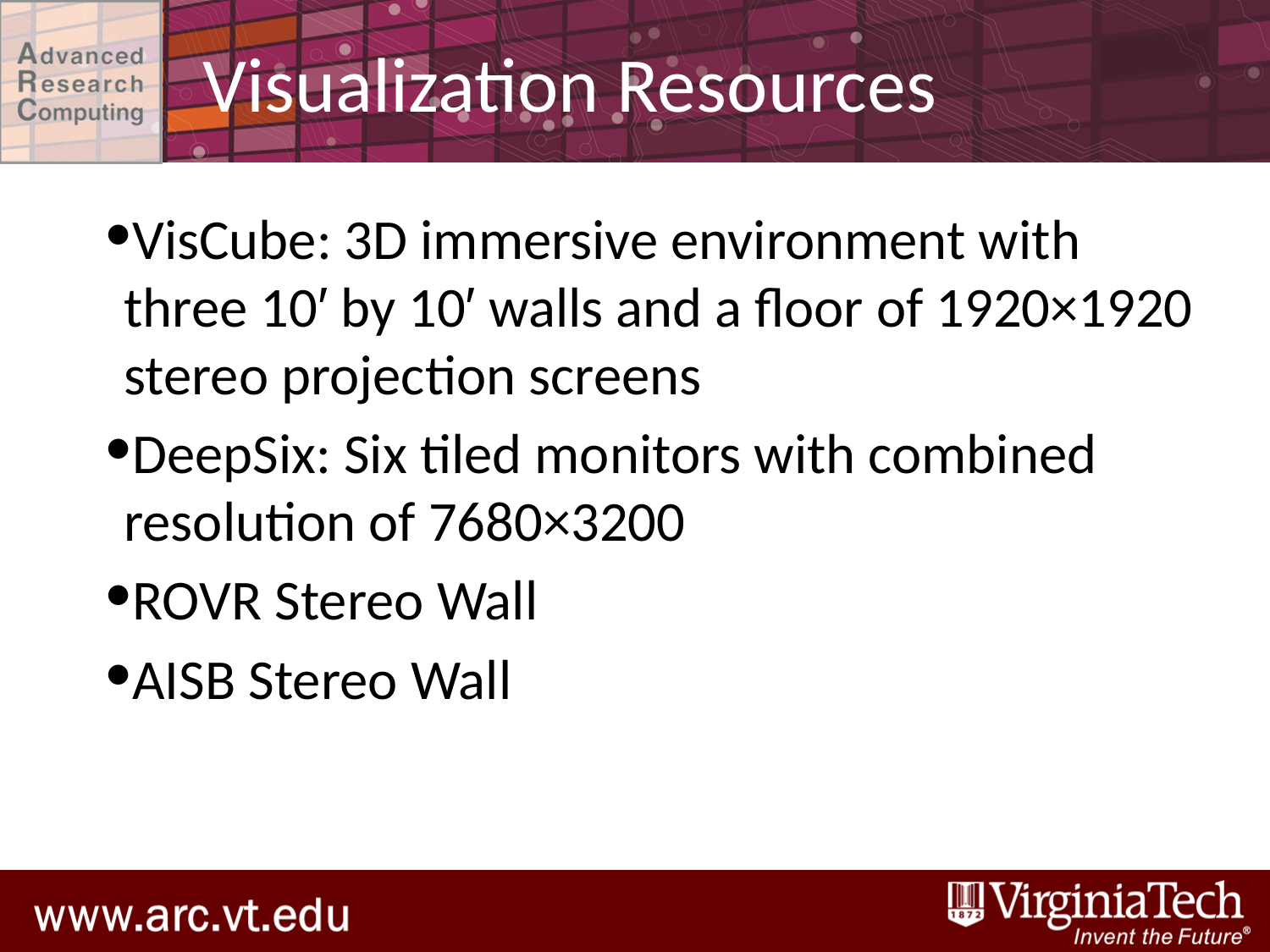

# Visualization Resources
VisCube: 3D immersive environment with three 10′ by 10′ walls and a floor of 1920×1920 stereo projection screens
DeepSix: Six tiled monitors with combined resolution of 7680×3200
ROVR Stereo Wall
AISB Stereo Wall